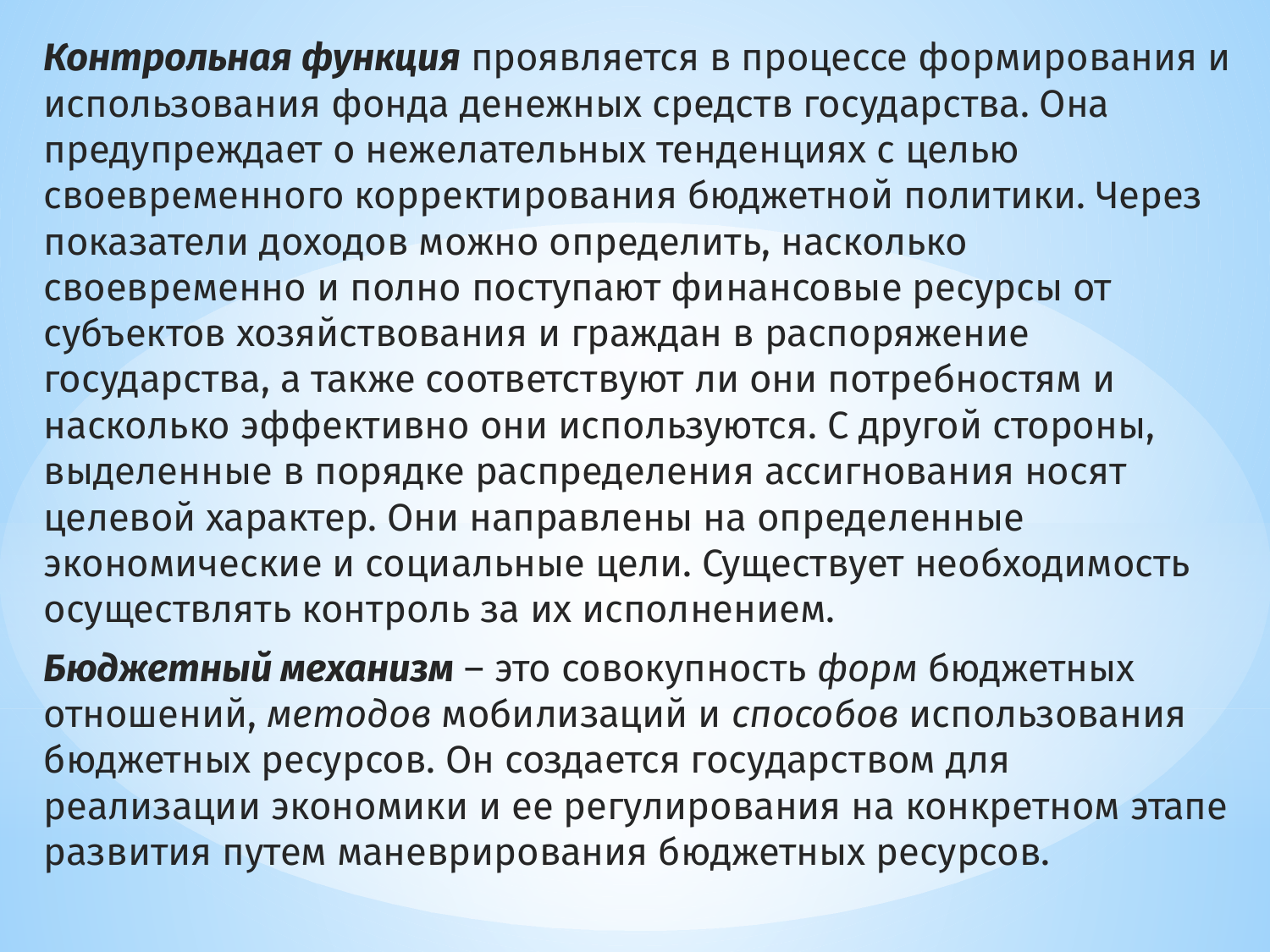

Контрольная функция проявляется в процессе формирования и использования фонда денежных средств государства. Она предупреждает о нежелательных тенденциях с целью своевременного корректирования бюджетной политики. Через показатели доходов можно определить, насколько своевременно и полно поступают финансовые ресурсы от субъектов хозяйствования и граждан в распоряжение государства, а также соответствуют ли они потребностям и насколько эффективно они используются. С другой стороны, выделенные в порядке распределения ассигнования носят целевой характер. Они направлены на определенные экономические и социальные цели. Существует необходимость осуществлять контроль за их исполнением.
	Бюджетный механизм – это совокупность форм бюджетных отношений, методов мобилизаций и способов использования бюджетных ресурсов. Он создается государством для реализации экономики и ее регулирования на конкретном этапе развития путем маневрирования бюджетных ресурсов.